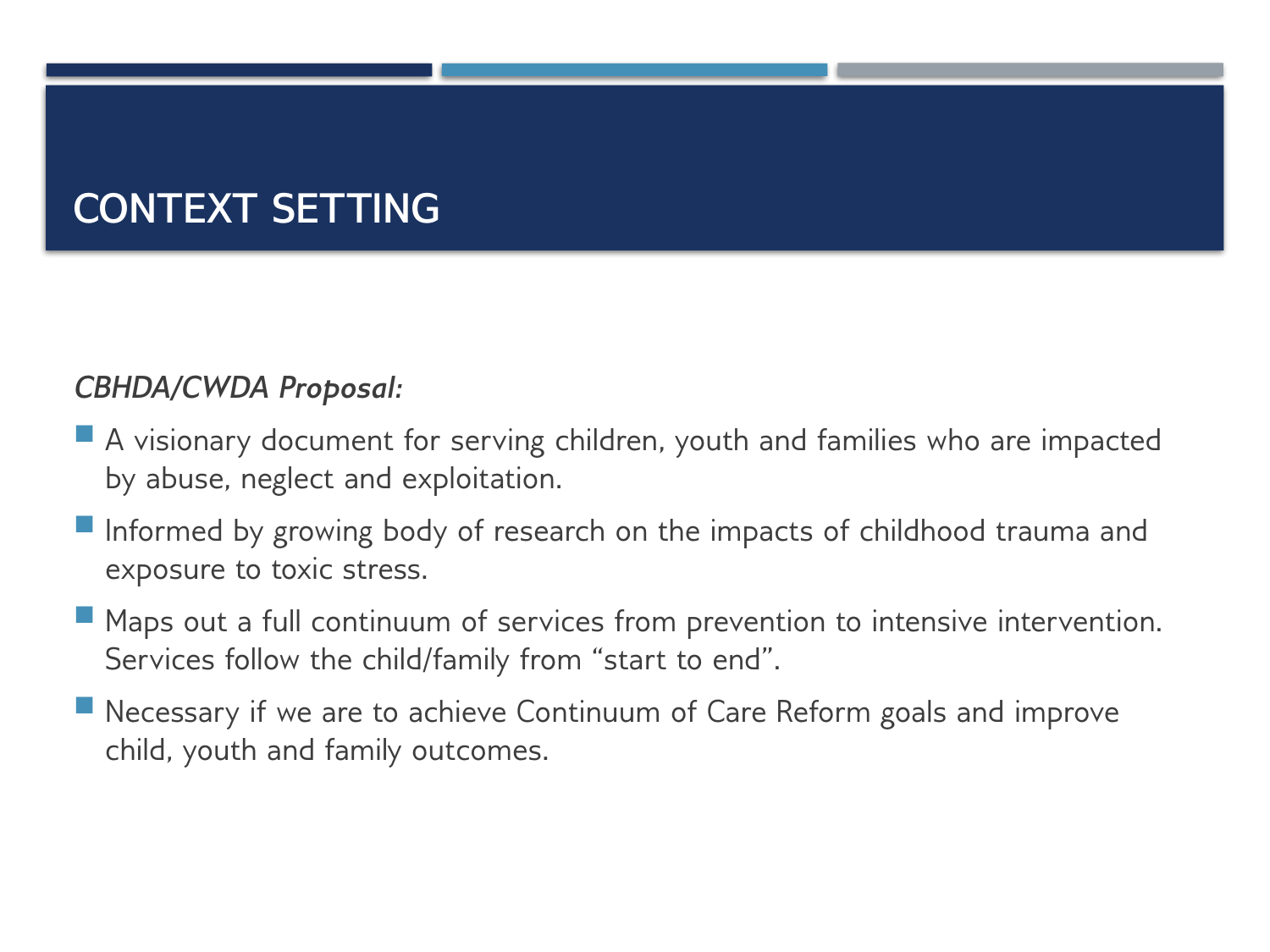

# Context Setting
CBHDA/CWDA Proposal:
A visionary document for serving children, youth and families who are impacted by abuse, neglect and exploitation.
Informed by growing body of research on the impacts of childhood trauma and exposure to toxic stress.
Maps out a full continuum of services from prevention to intensive intervention. Services follow the child/family from “start to end”.
Necessary if we are to achieve Continuum of Care Reform goals and improve child, youth and family outcomes.